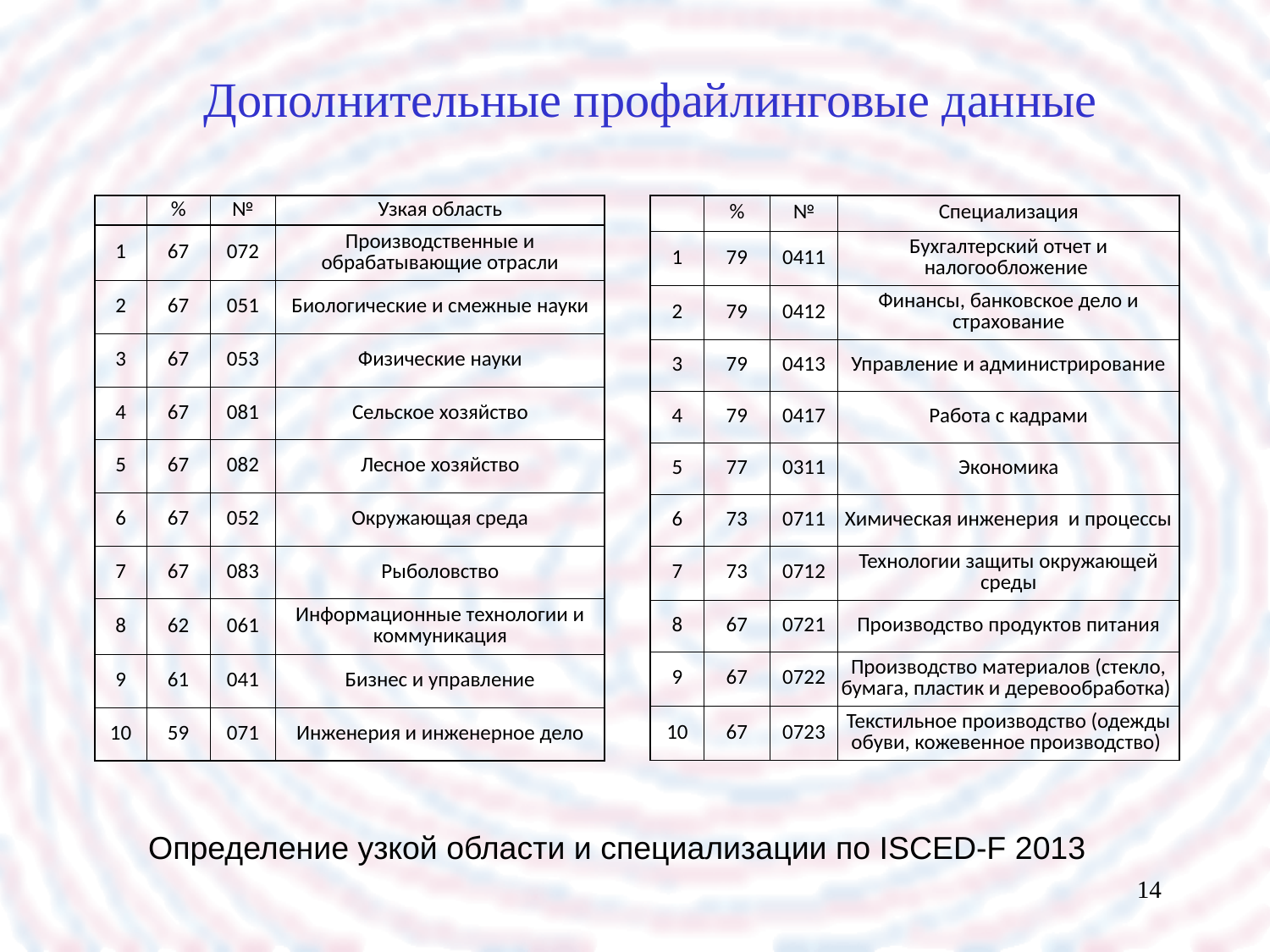

Дополнительные профайлинговые данные
|  | % | № | Узкая область |
| --- | --- | --- | --- |
| 1 | 67 | 072 | Производственные и обрабатывающие отрасли |
| 2 | 67 | 051 | Биологические и смежные науки |
| 3 | 67 | 053 | Физические науки |
| 4 | 67 | 081 | Сельское хозяйство |
| 5 | 67 | 082 | Лесное хозяйство |
| 6 | 67 | 052 | Окружающая среда |
| 7 | 67 | 083 | Рыболовство |
| 8 | 62 | 061 | Информационные технологии и коммуникация |
| 9 | 61 | 041 | Бизнес и управление |
| 10 | 59 | 071 | Инженерия и инженерное дело |
|  | % | № | Специализация |
| --- | --- | --- | --- |
| 1 | 79 | 0411 | Бухгалтерский отчет и налогообложение |
| 2 | 79 | 0412 | Финансы, банковское дело и страхование |
| 3 | 79 | 0413 | Управление и администрирование |
| 4 | 79 | 0417 | Работа с кадрами |
| 5 | 77 | 0311 | Экономика |
| 6 | 73 | 0711 | Химическая инженерия и процессы |
| 7 | 73 | 0712 | Технологии защиты окружающей среды |
| 8 | 67 | 0721 | Производство продуктов питания |
| 9 | 67 | 0722 | Производство материалов (стекло, бумага, пластик и деревообработка) |
| 10 | 67 | 0723 | Текстильное производство (одежды обуви, кожевенное производство) |

Определение узкой области и специализации по ISCED-F 2013
14